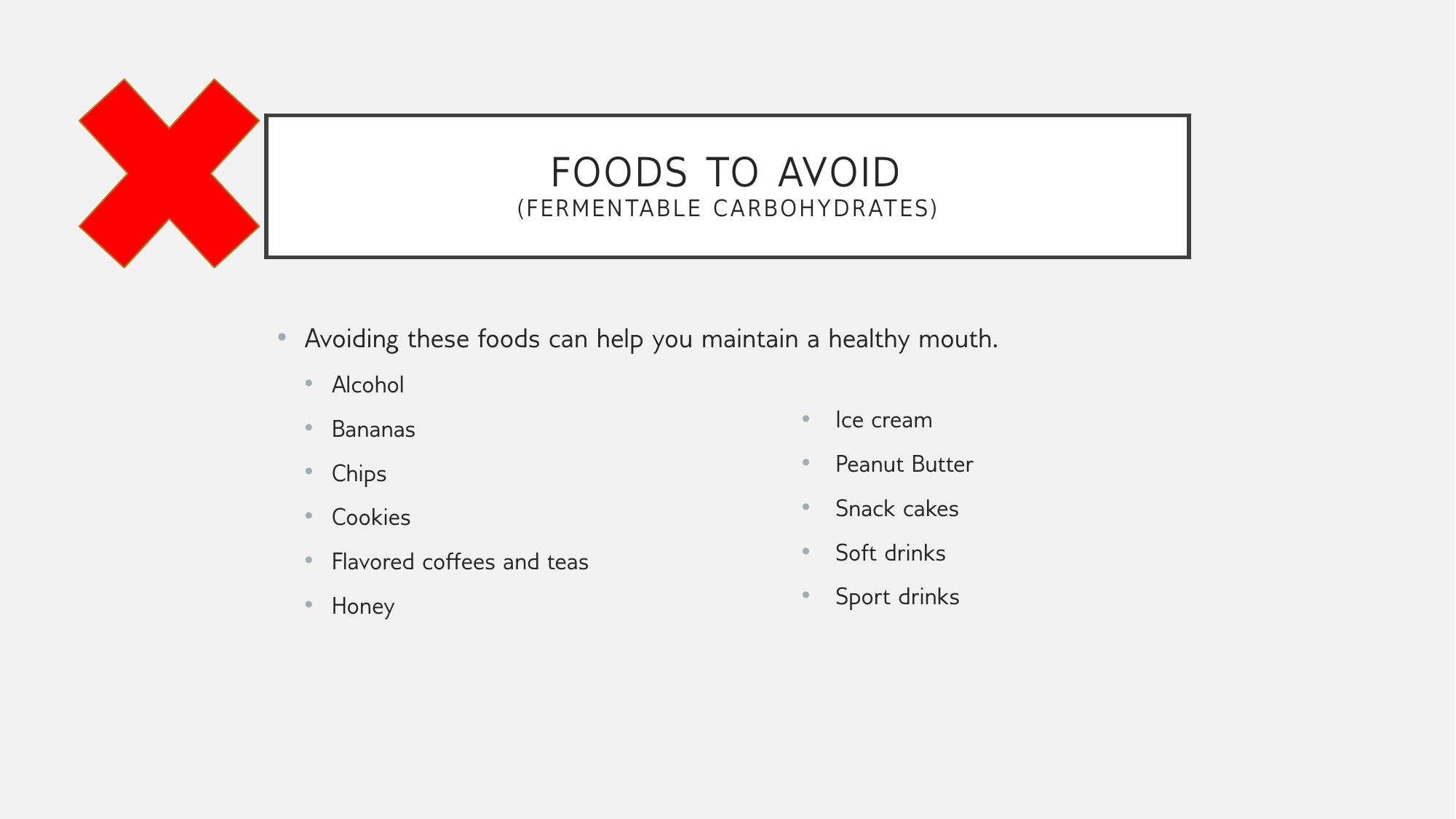

# Foods to avoid (Fermentable carbohydrates)
Avoiding these foods can help you maintain a healthy mouth.
Alcohol
Bananas
Chips
Cookies
Flavored coffees and teas
Honey
Ice cream
Peanut Butter
Snack cakes
Soft drinks
Sport drinks